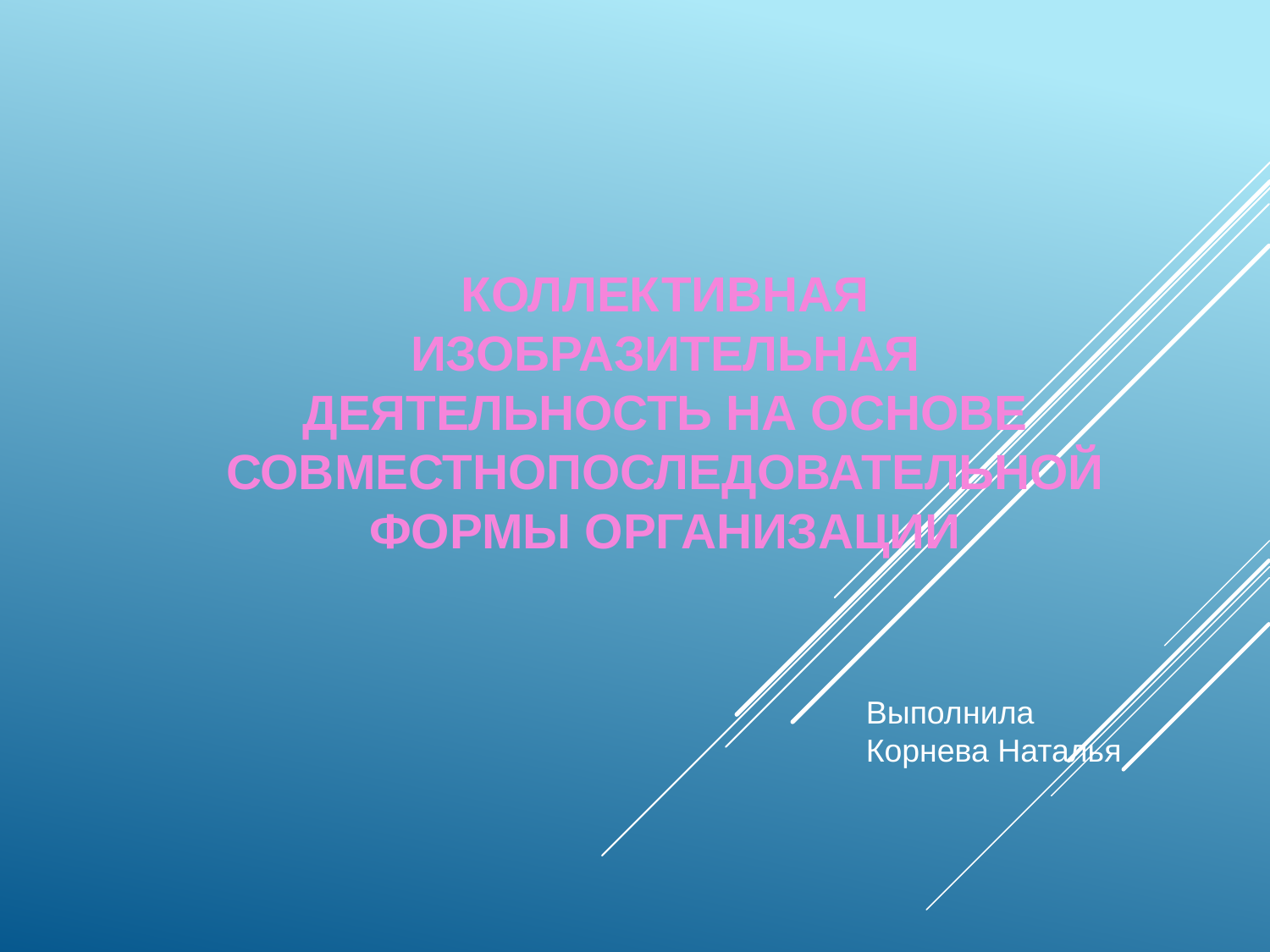

КОЛЛЕКТИВНАЯ ИЗОБРАЗИТЕЛЬНАЯ ДЕЯТЕЛЬНОСТЬ НА ОСНОВЕ СОВМЕСТНОПОСЛЕДОВАТЕЛЬНОЙ ФОРМЫ ОРГАНИЗАЦИИ
Выполнила
Корнева Наталья